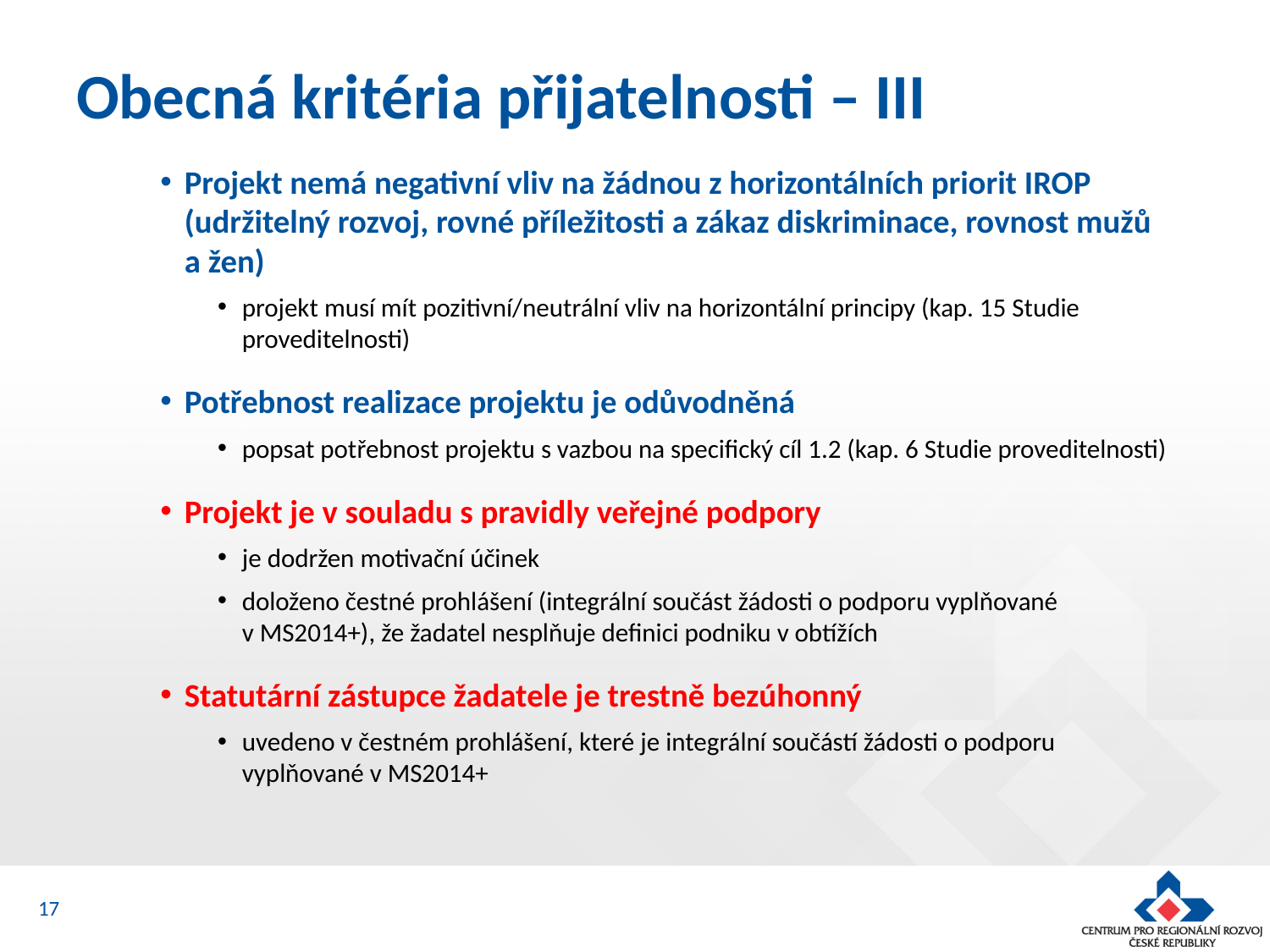

# Obecná kritéria přijatelnosti – III
Projekt nemá negativní vliv na žádnou z horizontálních priorit IROP (udržitelný rozvoj, rovné příležitosti a zákaz diskriminace, rovnost mužů a žen)
projekt musí mít pozitivní/neutrální vliv na horizontální principy (kap. 15 Studie proveditelnosti)
Potřebnost realizace projektu je odůvodněná
popsat potřebnost projektu s vazbou na specifický cíl 1.2 (kap. 6 Studie proveditelnosti)
Projekt je v souladu s pravidly veřejné podpory
je dodržen motivační účinek
doloženo čestné prohlášení (integrální součást žádosti o podporu vyplňované
v MS2014+), že žadatel nesplňuje definici podniku v obtížích
Statutární zástupce žadatele je trestně bezúhonný
uvedeno v čestném prohlášení, které je integrální součástí žádosti o podporu vyplňované v MS2014+

17